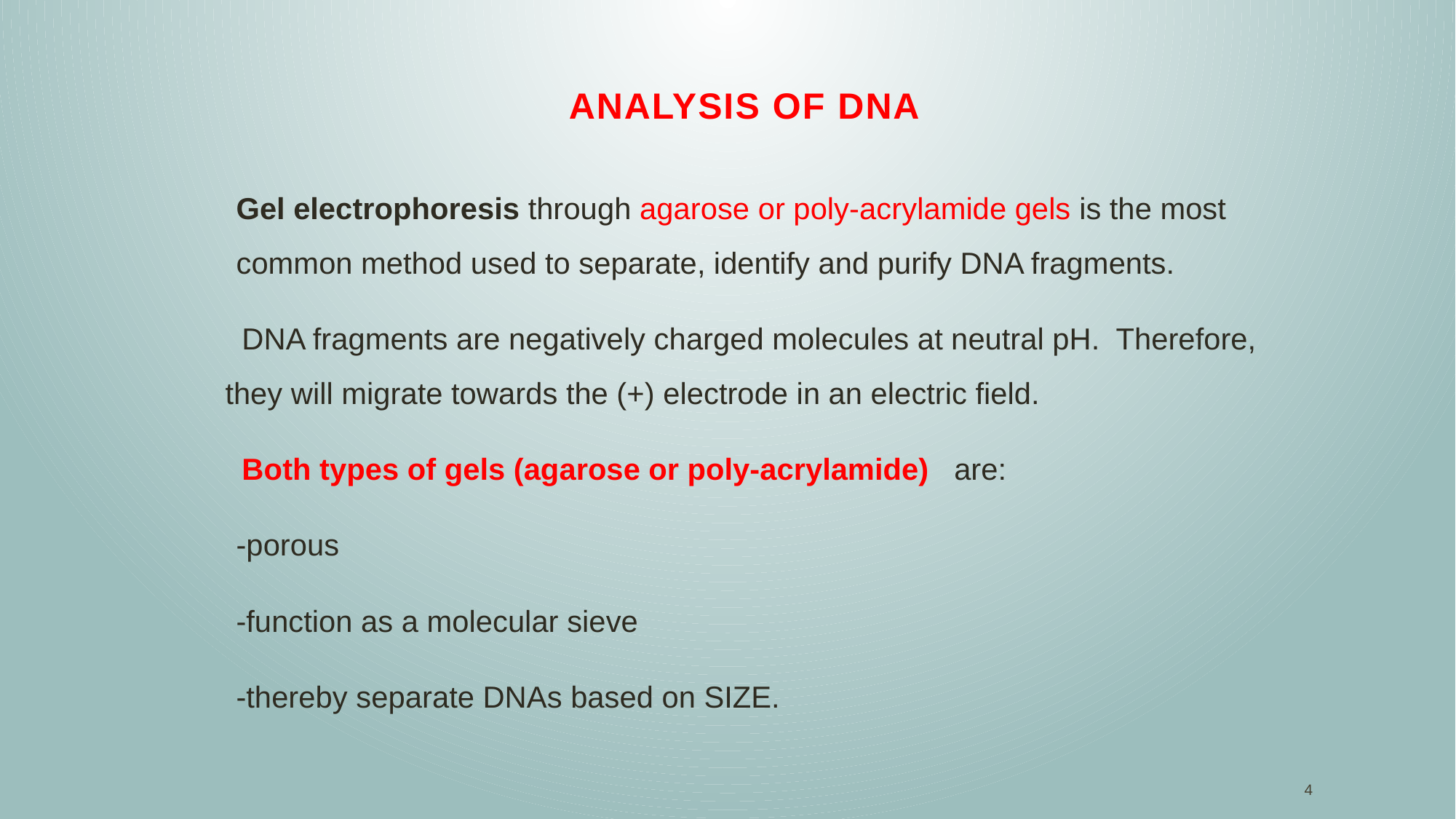

# Analysis of DNA
Gel electrophoresis through agarose or poly-acrylamide gels is the most common method used to separate, identify and purify DNA fragments.
  DNA fragments are negatively charged molecules at neutral pH.  Therefore, they will migrate towards the (+) electrode in an electric field.
  Both types of gels (agarose or poly-acrylamide)   are:
	-porous
	-function as a molecular sieve
	-thereby separate DNAs based on SIZE.
4